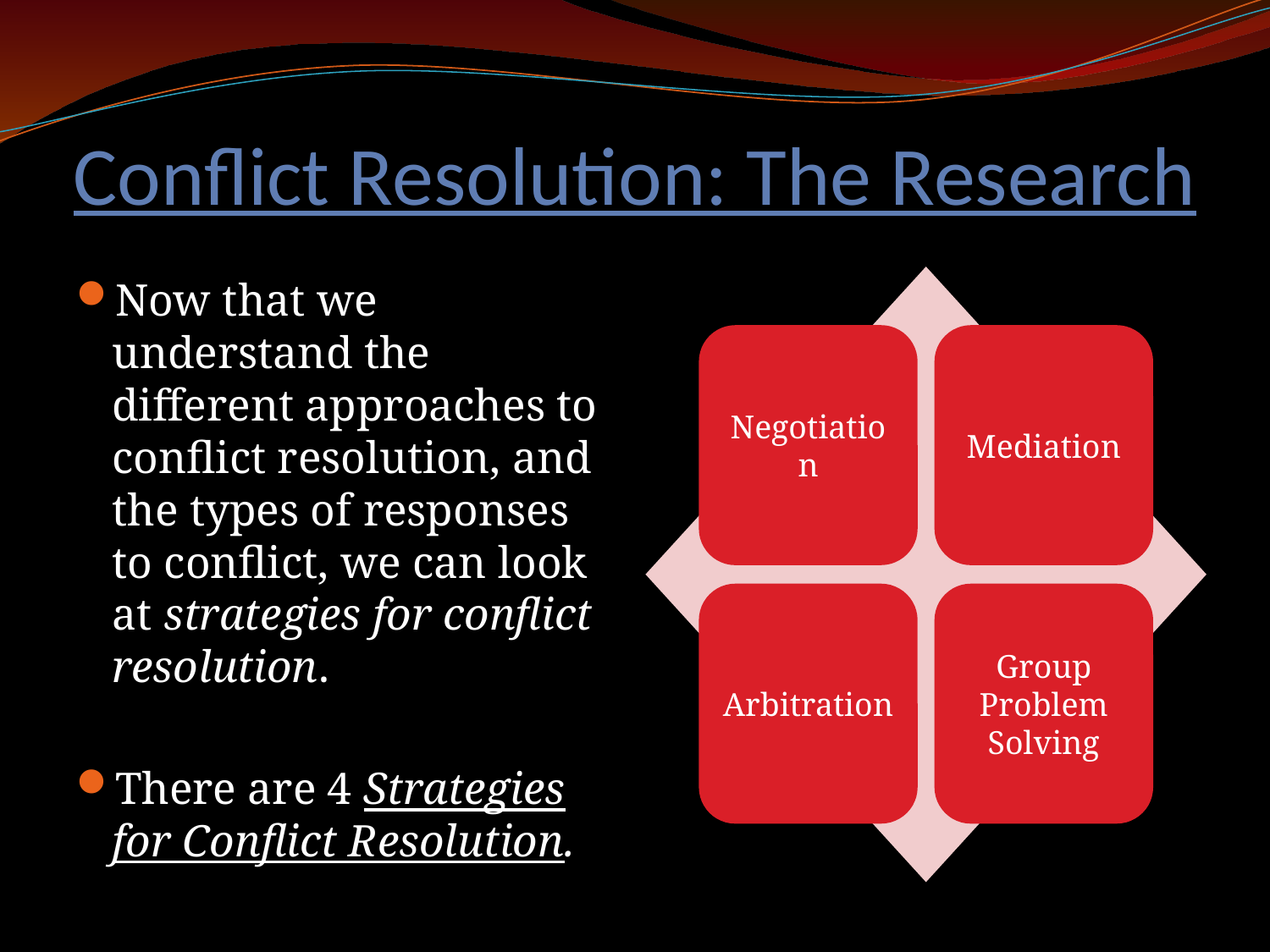

# Conflict Resolution: The Research
Now that we understand the different approaches to conflict resolution, and the types of responses to conflict, we can look at strategies for conflict resolution.

There are 4 Strategies for Conflict Resolution.

Negotiation
Mediation
Arbitration
Group Problem Solving